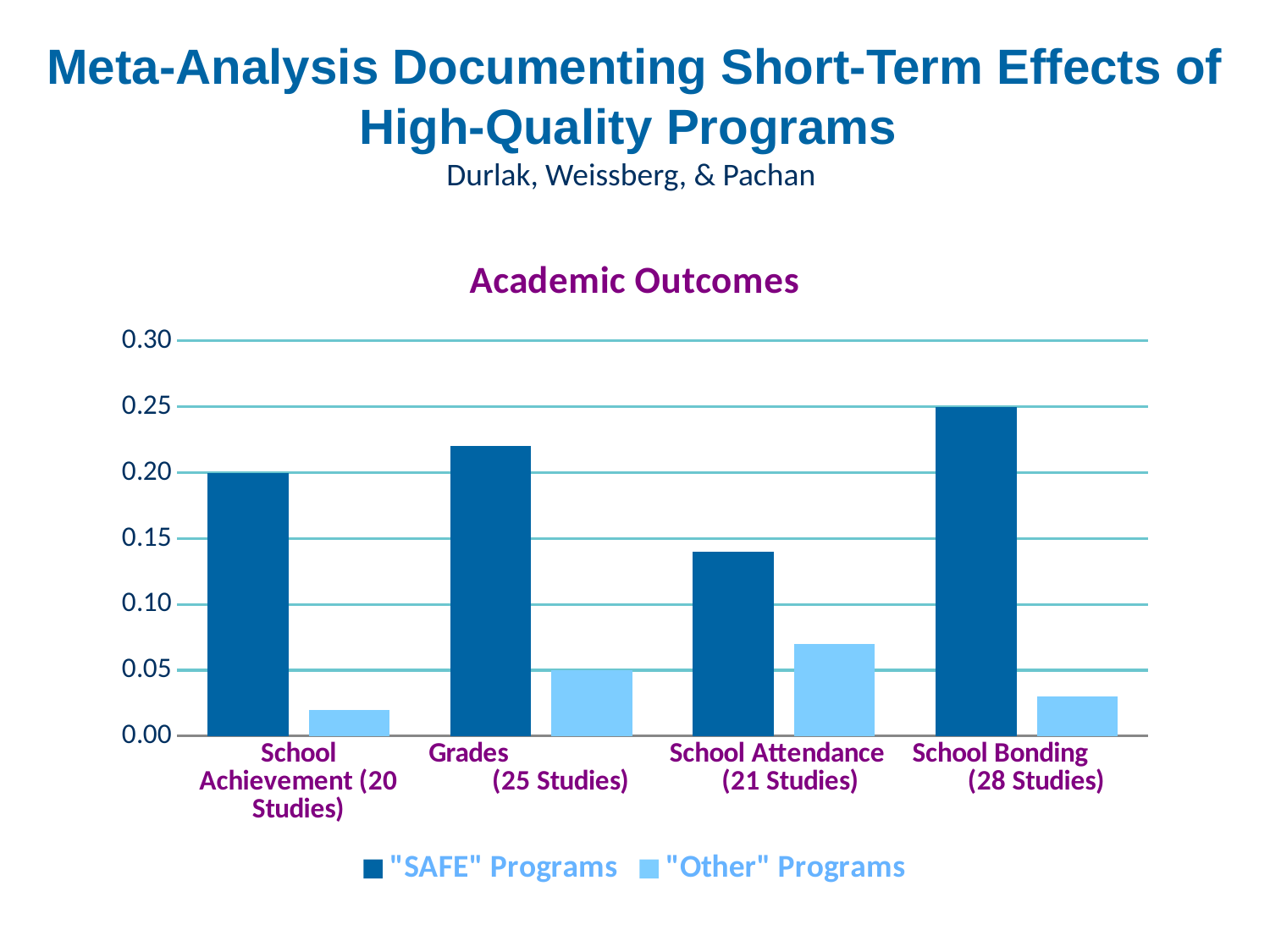

# Meta-Analysis Documenting Short-Term Effects of High-Quality Programs Durlak, Weissberg, & Pachan

### Chart: Academic Outcomes

| Category | "SAFE" Programs | "Other" Programs |
|---|---|---|
| School Achievement (20 Studies) | 0.2 | 0.02 |
| Grades                             (25 Studies) | 0.22 | 0.05 |
| School Attendance     (21 Studies) | 0.14 | 0.07 |
| School Bonding            (28 Studies) | 0.25 | 0.03 |